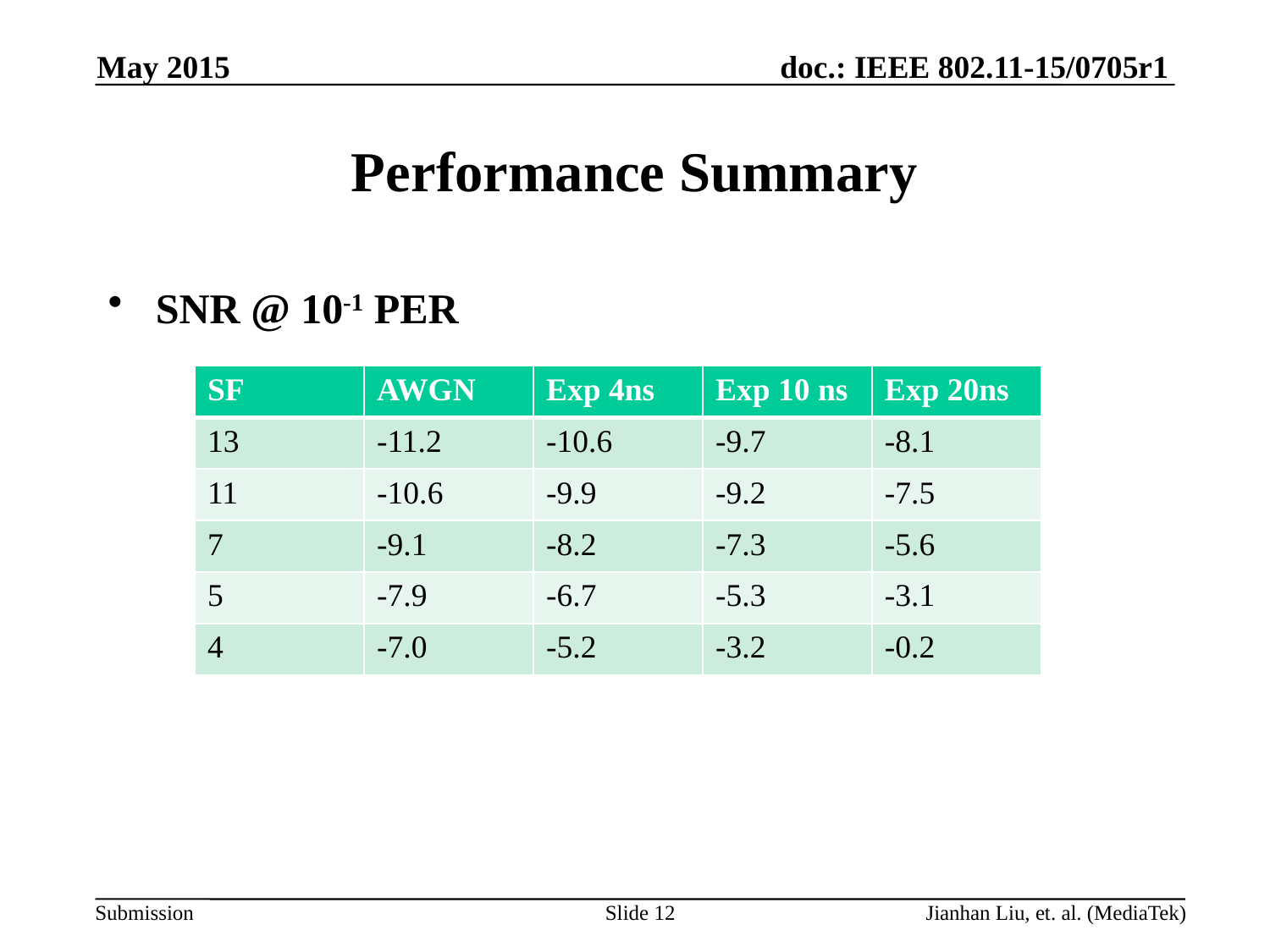

May 2015
# Performance Summary
SNR @ 10-1 PER

| SF | AWGN | Exp 4ns | Exp 10 ns | Exp 20ns |
| --- | --- | --- | --- | --- |
| 13 | -11.2 | -10.6 | -9.7 | -8.1 |
| 11 | -10.6 | -9.9 | -9.2 | -7.5 |
| 7 | -9.1 | -8.2 | -7.3 | -5.6 |
| 5 | -7.9 | -6.7 | -5.3 | -3.1 |
| 4 | -7.0 | -5.2 | -3.2 | -0.2 |
Slide 12
Jianhan Liu, et. al. (MediaTek)